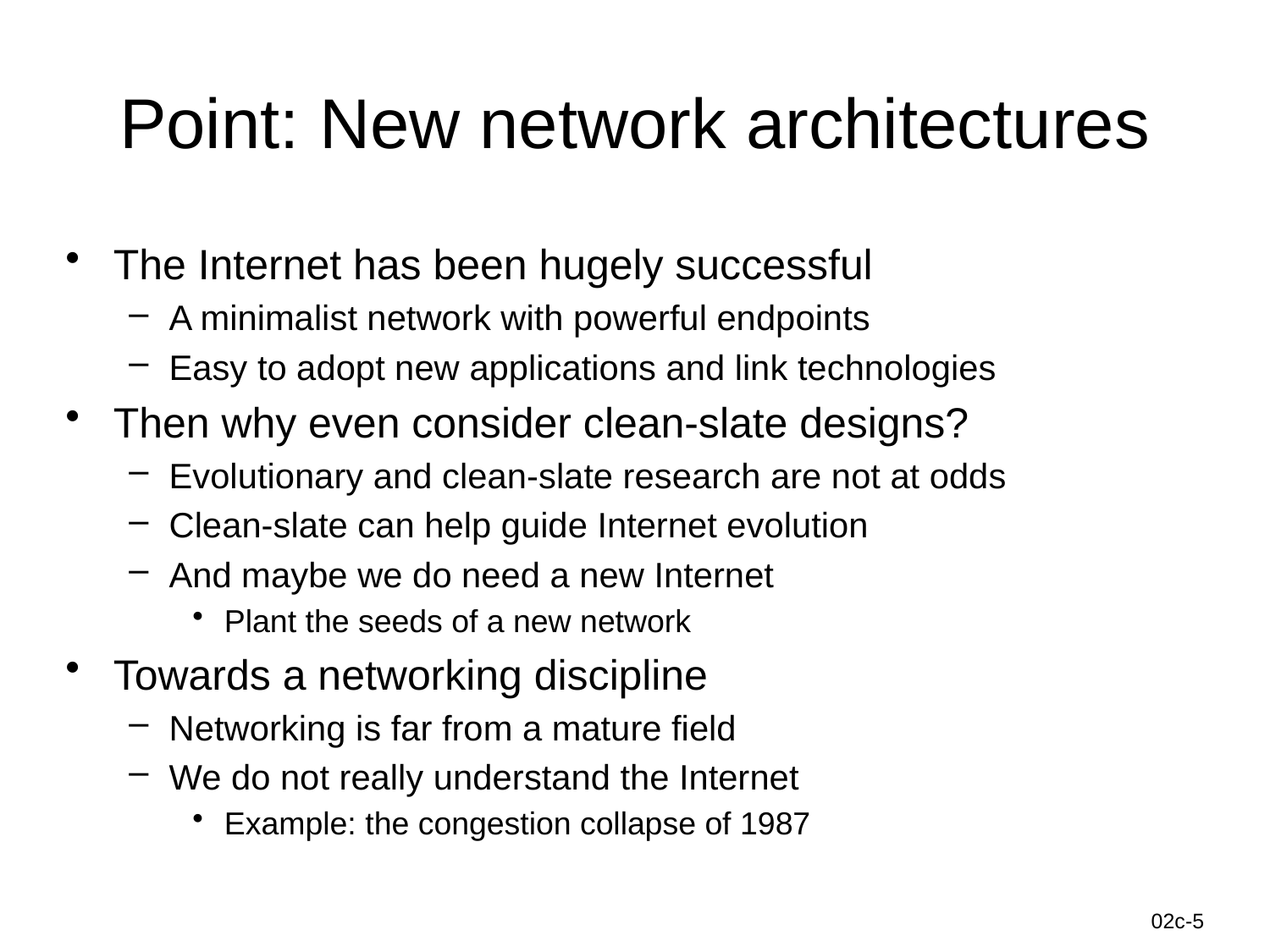

# Point: New network architectures
The Internet has been hugely successful
A minimalist network with powerful endpoints
Easy to adopt new applications and link technologies
Then why even consider clean-slate designs?
Evolutionary and clean-slate research are not at odds
Clean-slate can help guide Internet evolution
And maybe we do need a new Internet
Plant the seeds of a new network
Towards a networking discipline
Networking is far from a mature field
We do not really understand the Internet
Example: the congestion collapse of 1987
Information-Centric Networks
02c-5